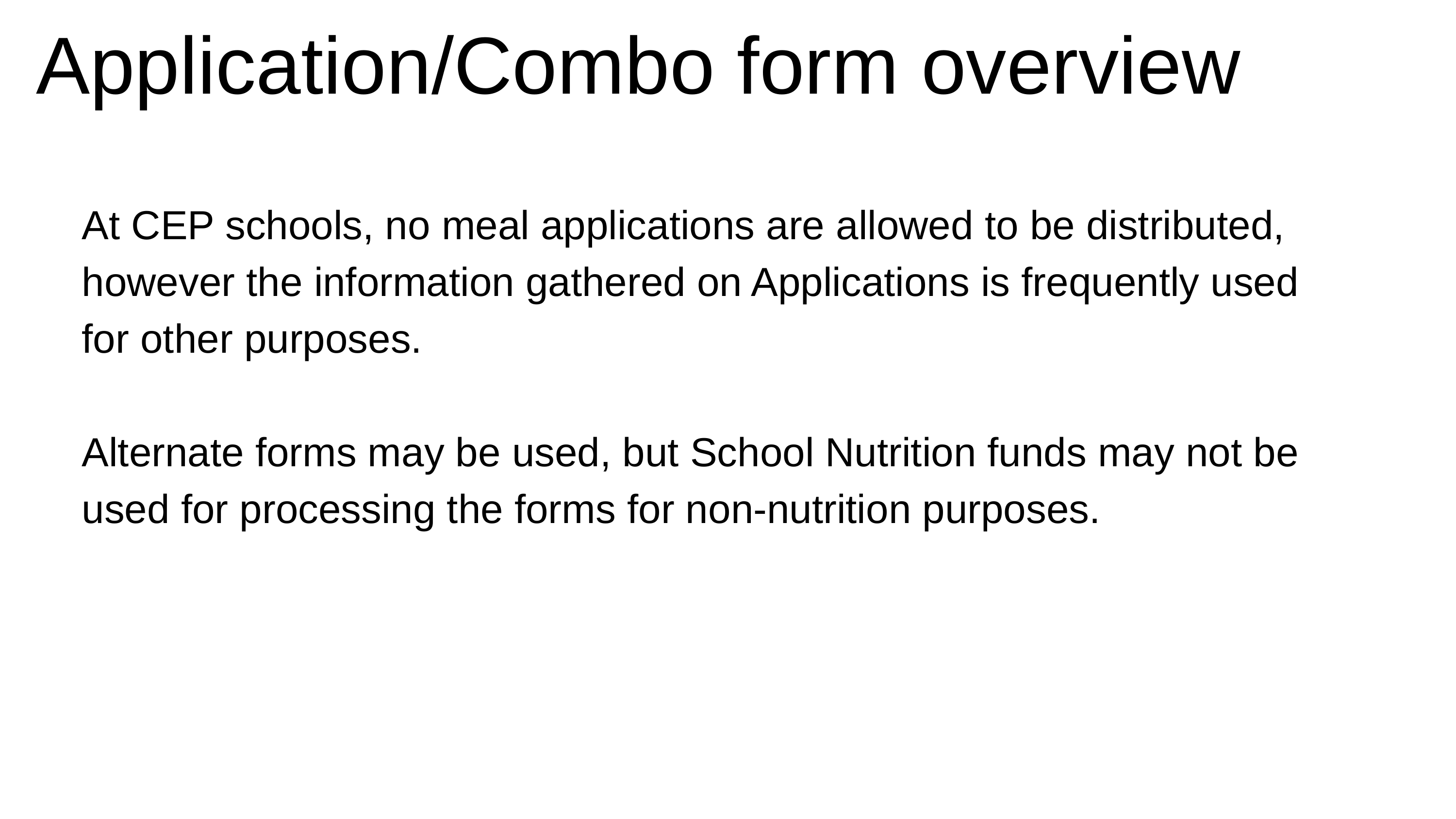

Application/Combo form overview
At CEP schools, no meal applications are allowed to be distributed, however the information gathered on Applications is frequently used for other purposes.

Alternate forms may be used, but School Nutrition funds may not be used for processing the forms for non-nutrition purposes.